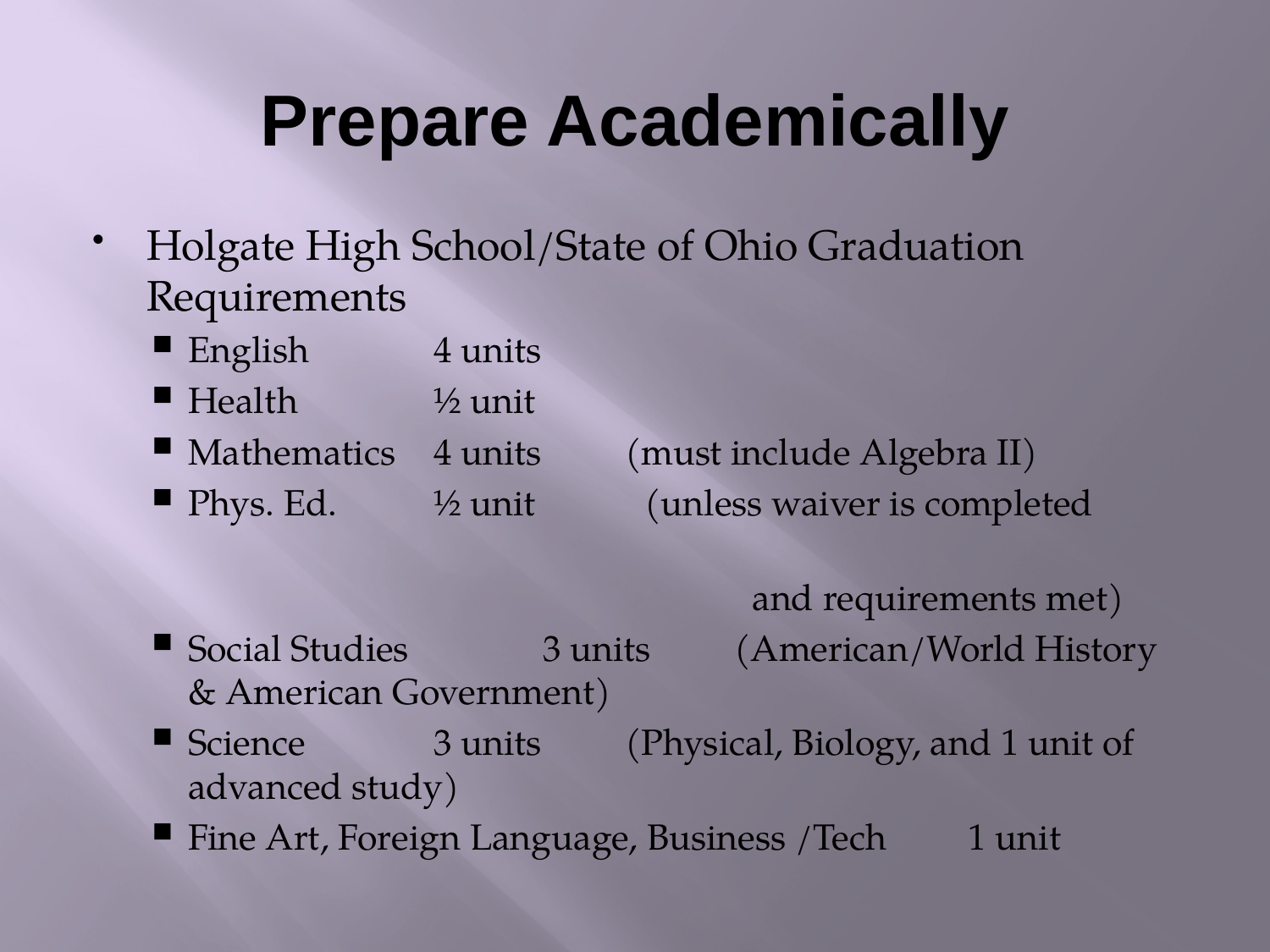

# Prepare Academically
Holgate High School/State of Ohio Graduation Requirements
English	   4 units
Health		   ½ unit
Mathematics	   4 units	(must include Algebra II)
Phys. Ed.	   ½ unit            (unless waiver is completed
                                                                  and requirements met)
Social Studies	   3 units	(American/World History & American Government)
Science	   3 units	(Physical, Biology, and 1 unit of advanced study)
Fine Art, Foreign Language, Business /Tech         1 unit